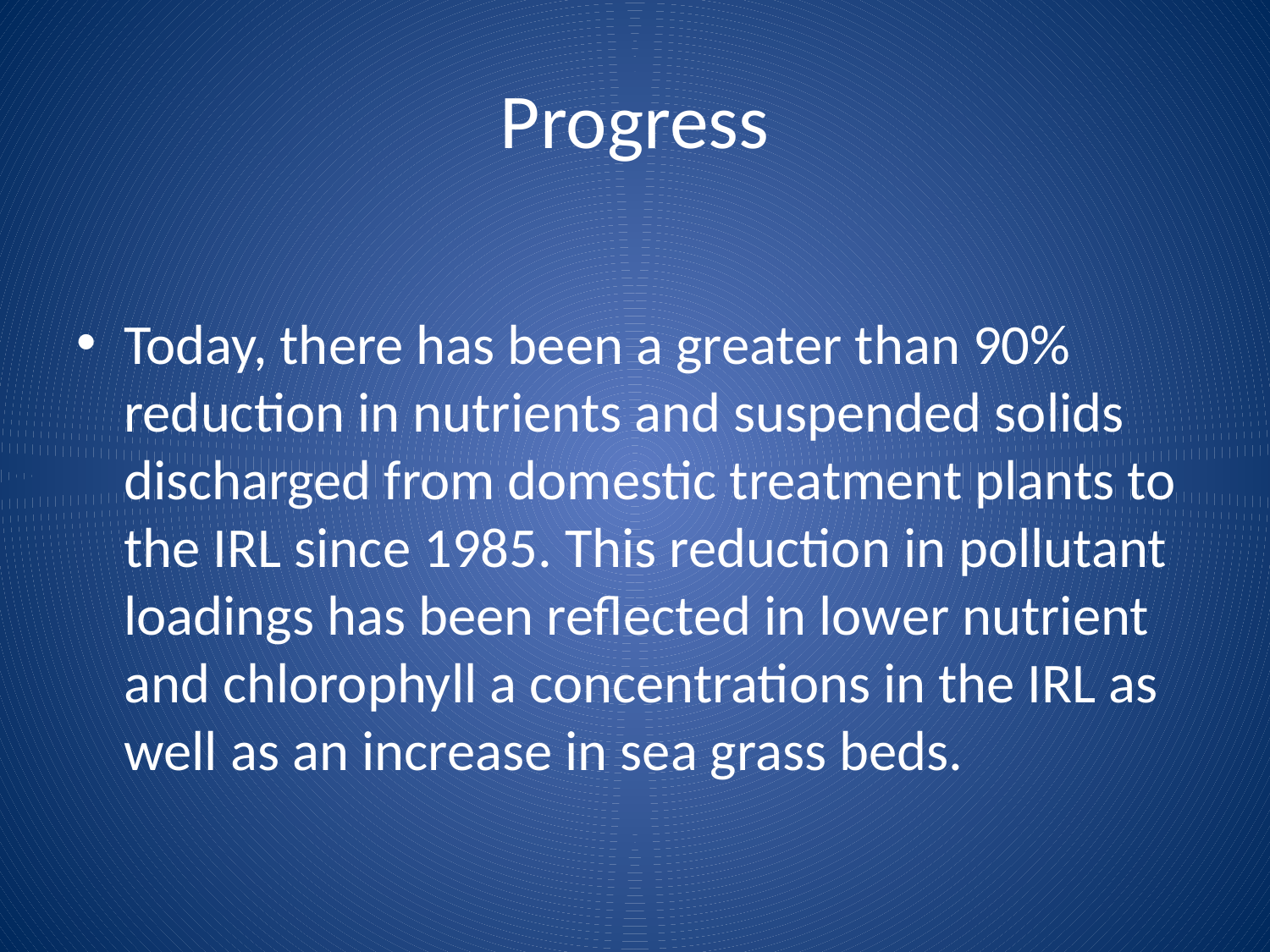

# Progress

Today, there has been a greater than 90% reduction in nutrients and suspended solids discharged from domestic treatment plants to the IRL since 1985. This reduction in pollutant loadings has been reflected in lower nutrient and chlorophyll a concentrations in the IRL as well as an increase in sea grass beds.